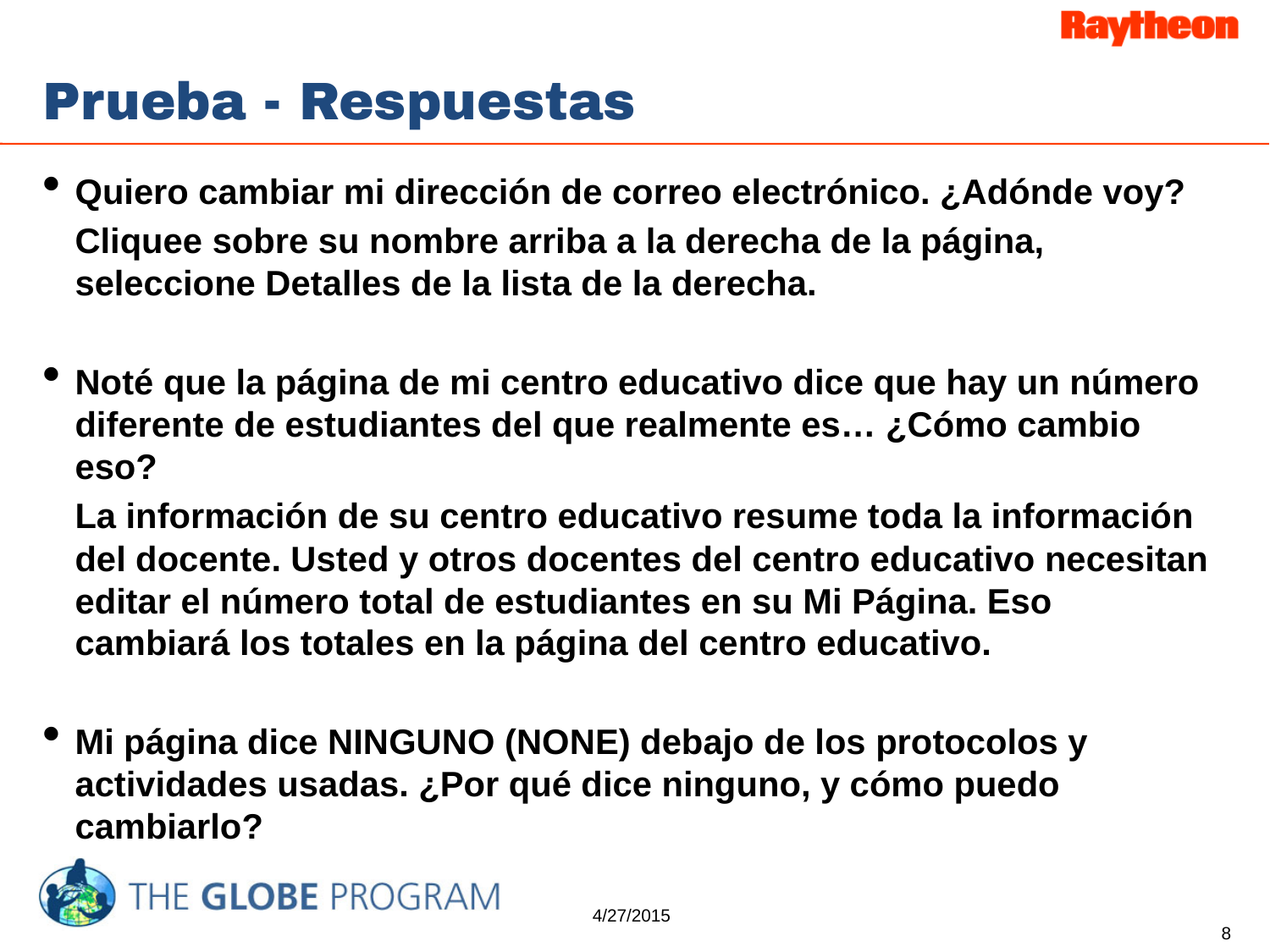

# Prueba - Respuestas
Quiero cambiar mi dirección de correo electrónico. ¿Adónde voy?
	Cliquee sobre su nombre arriba a la derecha de la página, seleccione Detalles de la lista de la derecha.

Noté que la página de mi centro educativo dice que hay un número diferente de estudiantes del que realmente es… ¿Cómo cambio eso?
	La información de su centro educativo resume toda la información del docente. Usted y otros docentes del centro educativo necesitan editar el número total de estudiantes en su Mi Página. Eso cambiará los totales en la página del centro educativo.

Mi página dice NINGUNO (NONE) debajo de los protocolos y actividades usadas. ¿Por qué dice ninguno, y cómo puedo cambiarlo?

4/27/2015
8